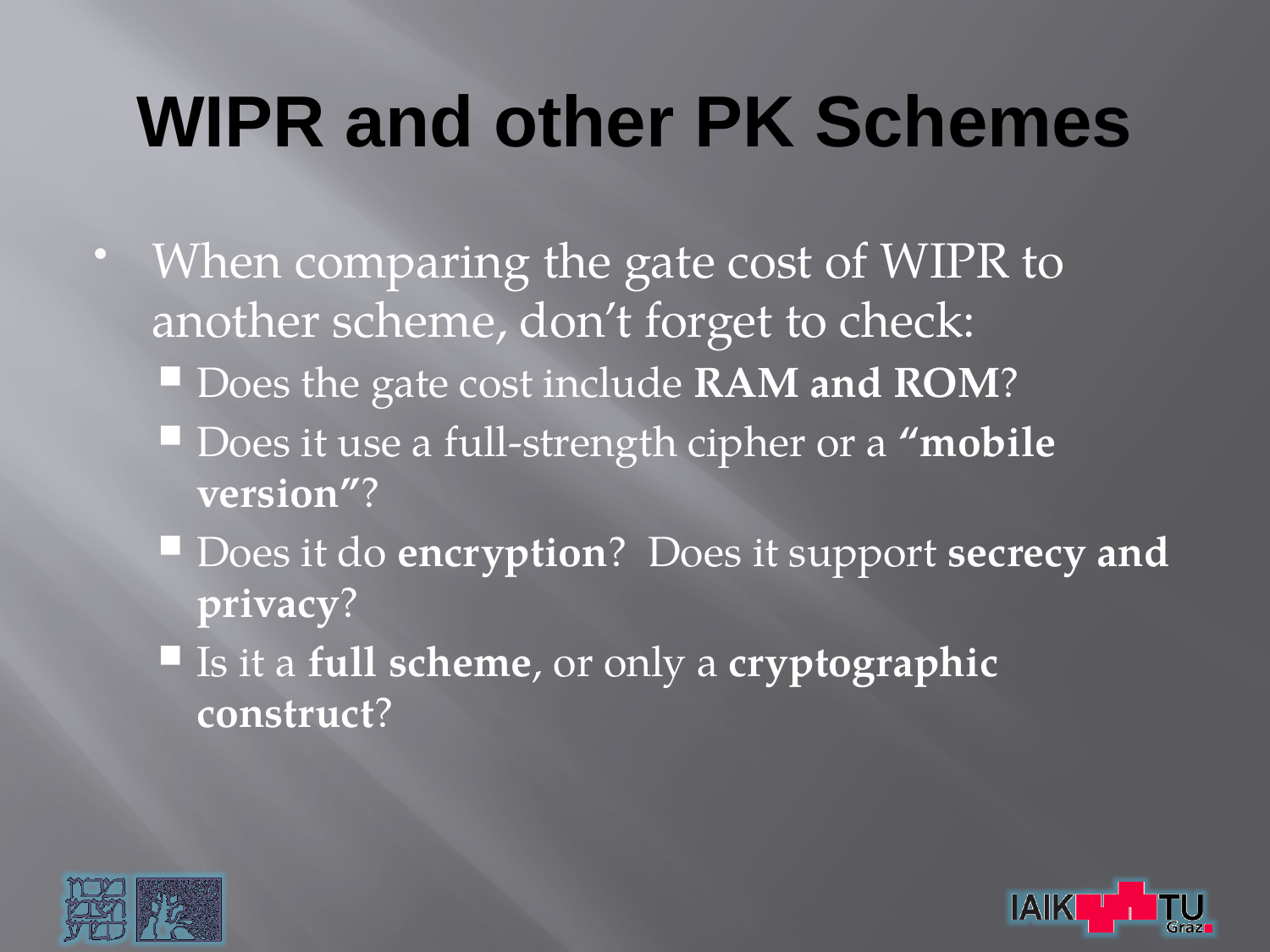

# WIPR and other PK Schemes
When comparing the gate cost of WIPR to another scheme, don’t forget to check:
Does the gate cost include RAM and ROM?
Does it use a full-strength cipher or a “mobile version”?
Does it do encryption?  Does it support secrecy and privacy?
Is it a full scheme, or only a cryptographic construct?